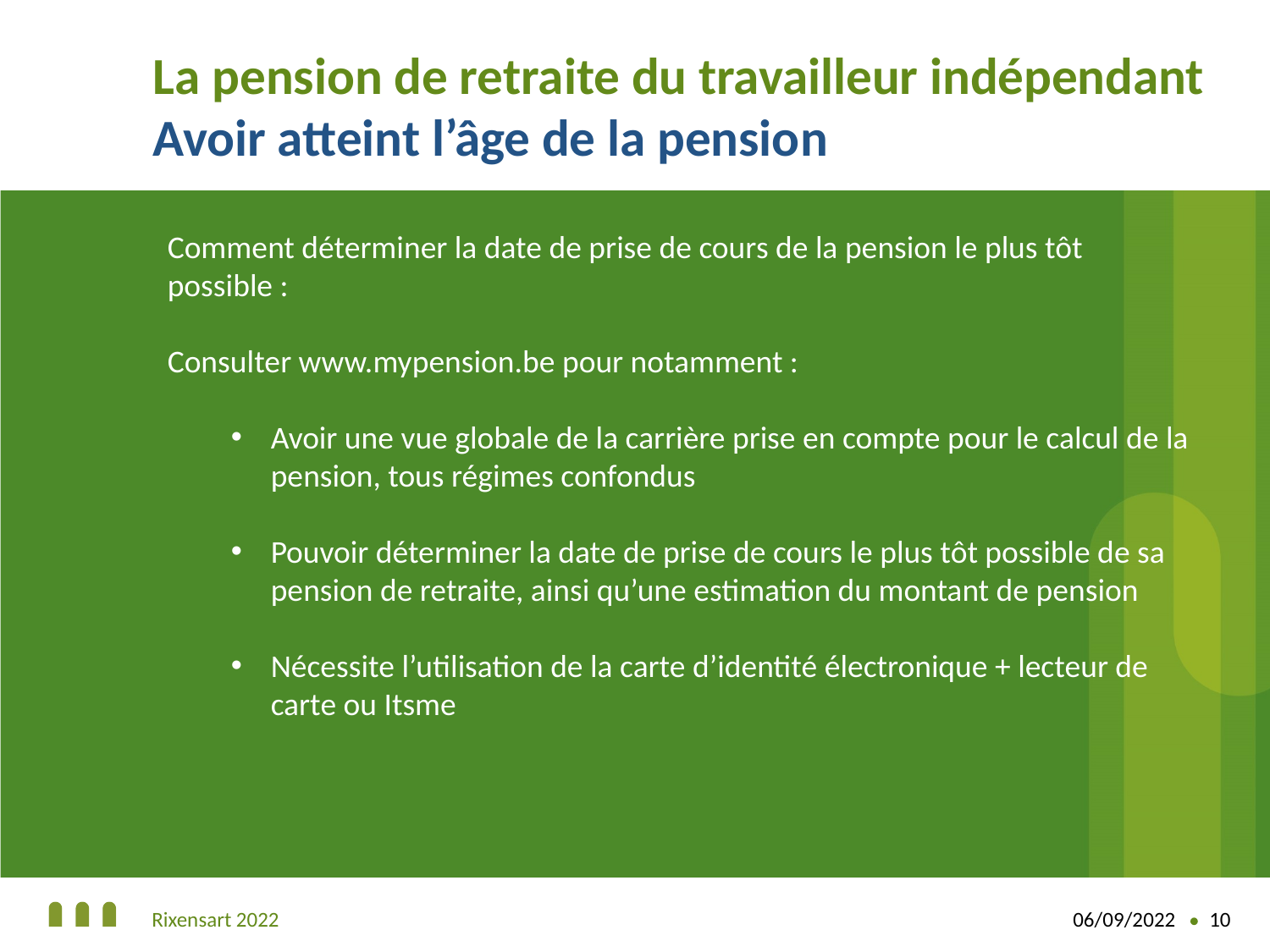

# La pension de retraite du travailleur indépendant Avoir atteint l’âge de la pension

Comment déterminer la date de prise de cours de la pension le plus tôt possible :

Consulter www.mypension.be pour notamment :

Avoir une vue globale de la carrière prise en compte pour le calcul de la pension, tous régimes confondus

Pouvoir déterminer la date de prise de cours le plus tôt possible de sa pension de retraite, ainsi qu’une estimation du montant de pension

Nécessite l’utilisation de la carte d’identité électronique + lecteur de carte ou Itsme

Rixensart 2022
06/09/2022
10